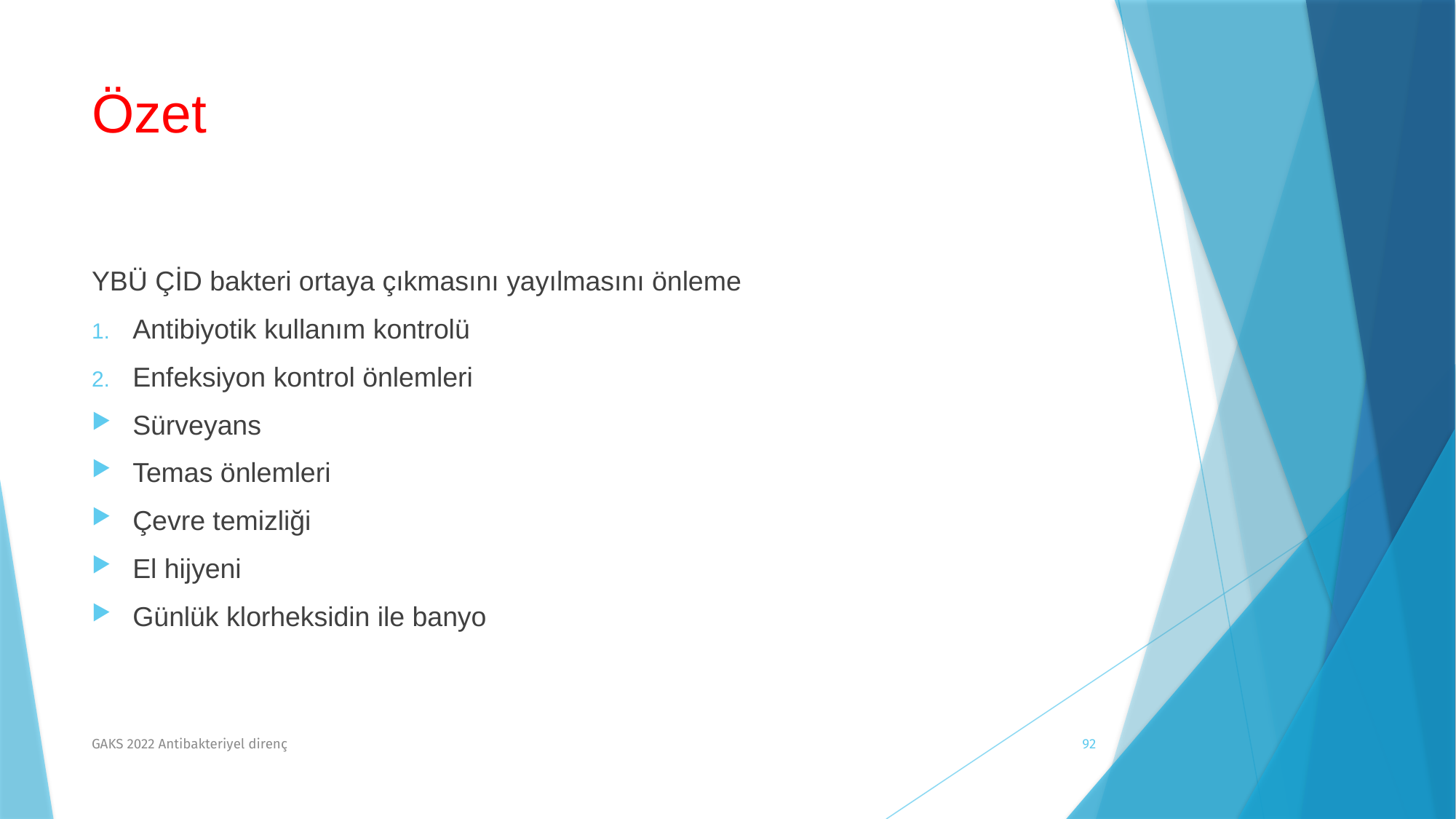

# Özet
YBÜ ÇİD bakteri ortaya çıkmasını yayılmasını önleme
Antibiyotik kullanım kontrolü
Enfeksiyon kontrol önlemleri
Sürveyans
Temas önlemleri
Çevre temizliği
El hijyeni
Günlük klorheksidin ile banyo

GAKS 2022 Antibakteriyel direnç
92